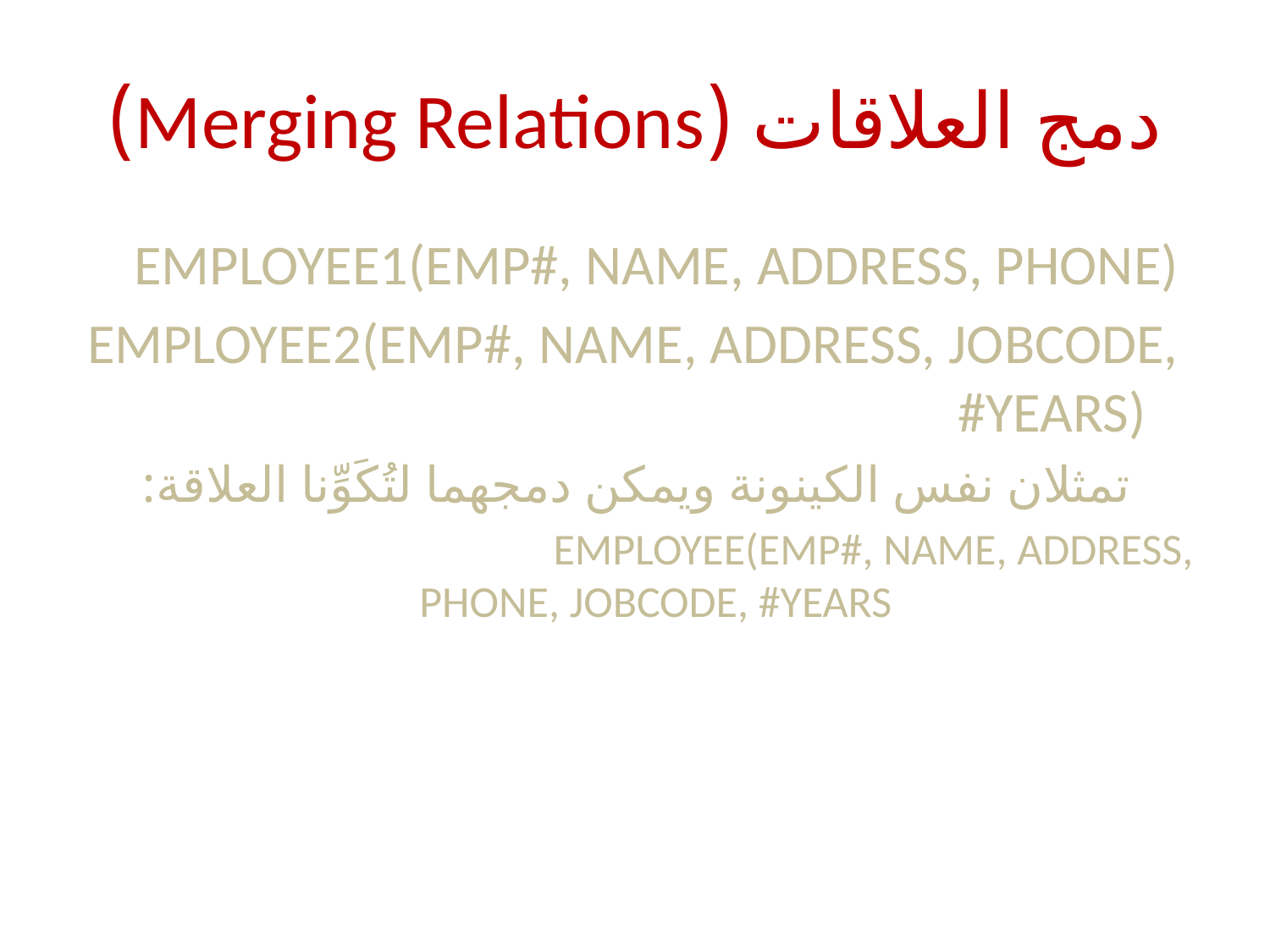

# دمج العلاقات (Merging Relations)
 EMPLOYEE1(EMP#, NAME, ADDRESS, PHONE)
 EMPLOYEE2(EMP#, NAME, ADDRESS, JOBCODE, #YEARS)
تمثلان نفس الكينونة ويمكن دمجهما لتُكَوِّنا العلاقة:
EMPLOYEE(EMP#, NAME, ADDRESS,
			 PHONE, JOBCODE, #YEARS